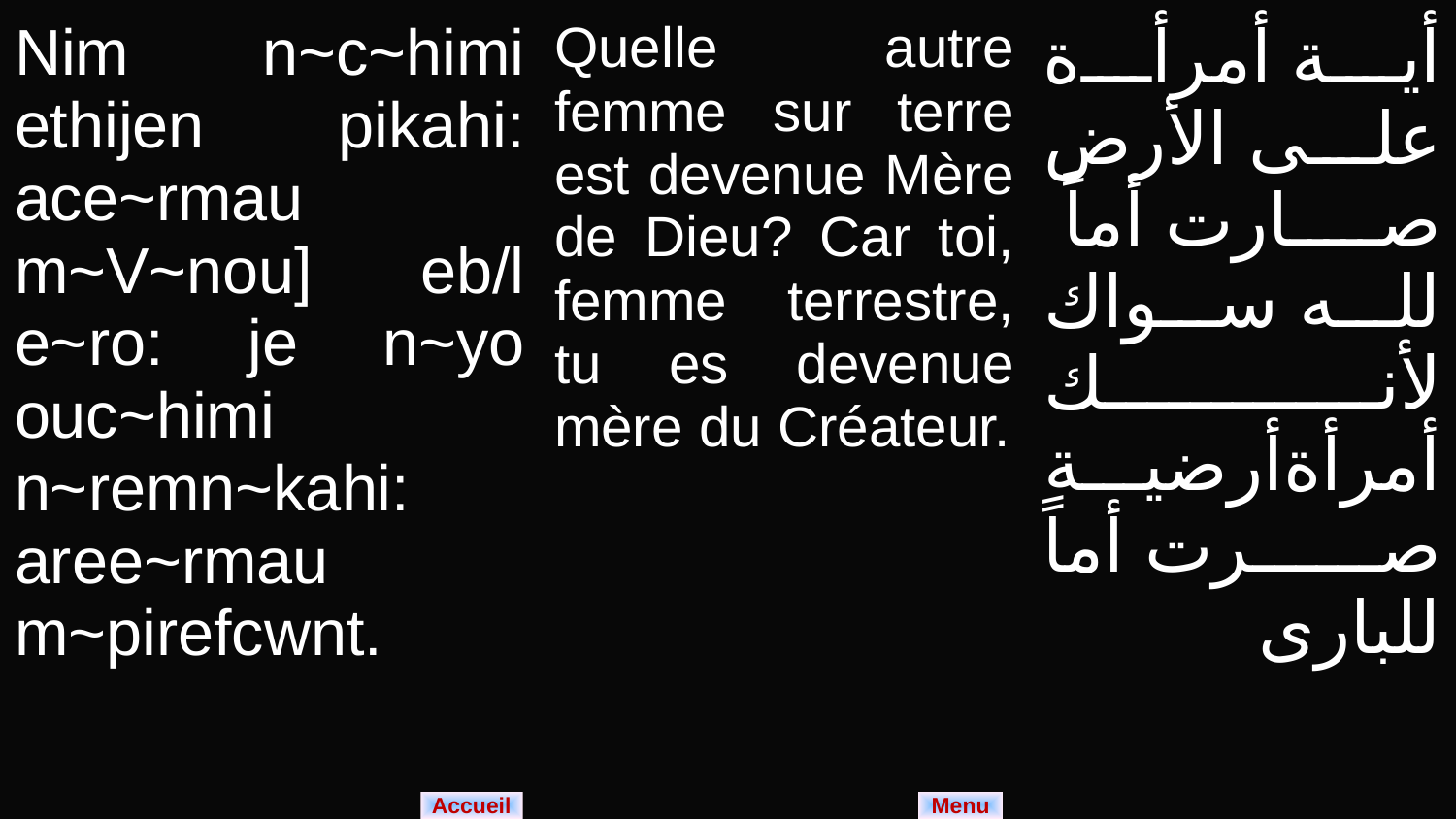

| Nim n~c~himi ethijen pikahi: ace~rmau m~V~nou] eb/l e~ro: je n~yo ouc~himi n~remn~kahi: aree~rmau m~pirefcwnt. | Quelle autre femme sur terre est devenue Mère de Dieu? Car toi, femme terrestre, tu es devenue mère du Créateur. | أية أمرأة على الأرض صارت أماً لله سواك لأنك أمرأةأرضية صرت أماً للبارى |
| --- | --- | --- |
Menu